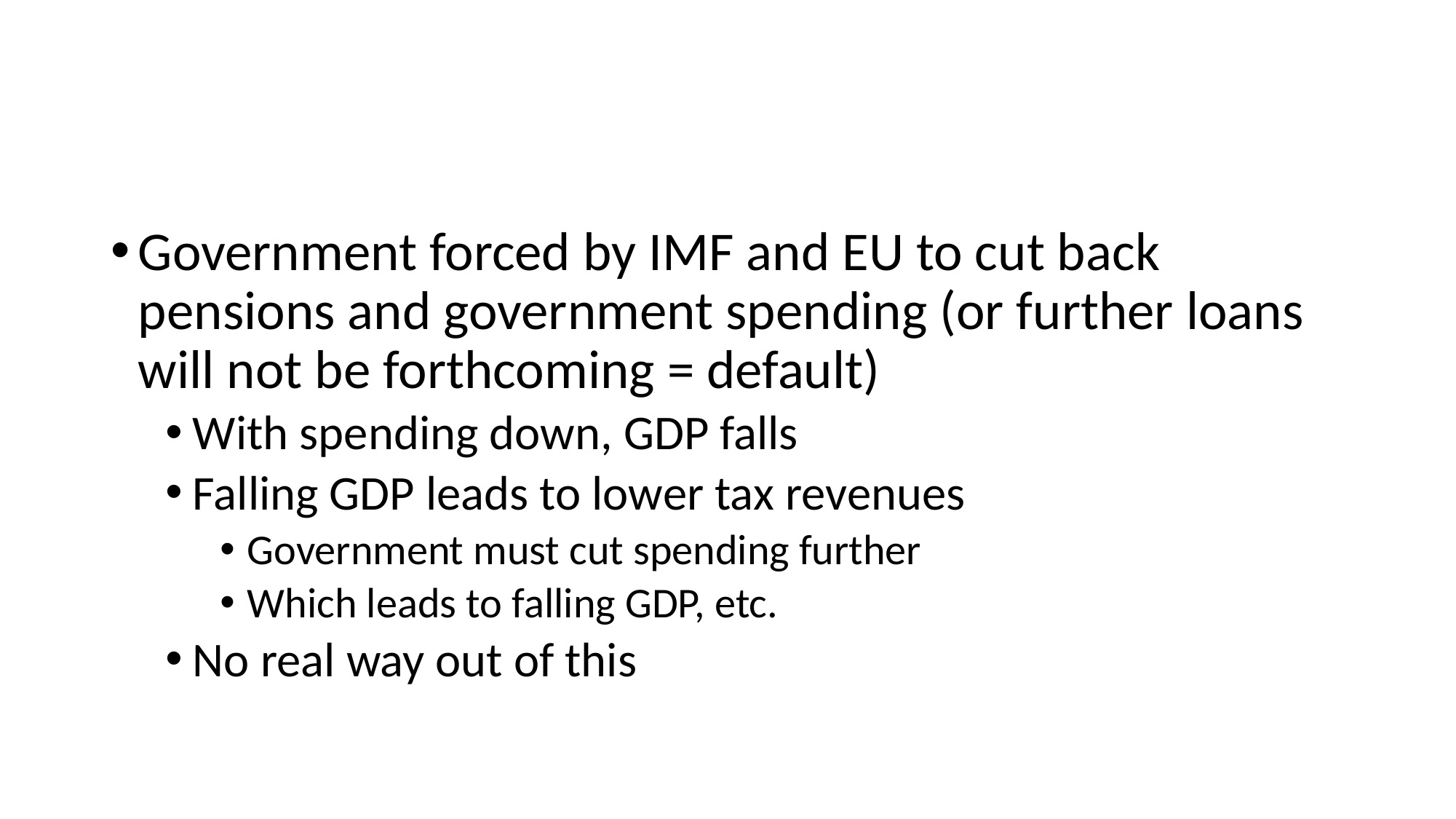

#
Government forced by IMF and EU to cut back pensions and government spending (or further loans will not be forthcoming = default)
With spending down, GDP falls
Falling GDP leads to lower tax revenues
Government must cut spending further
Which leads to falling GDP, etc.
No real way out of this